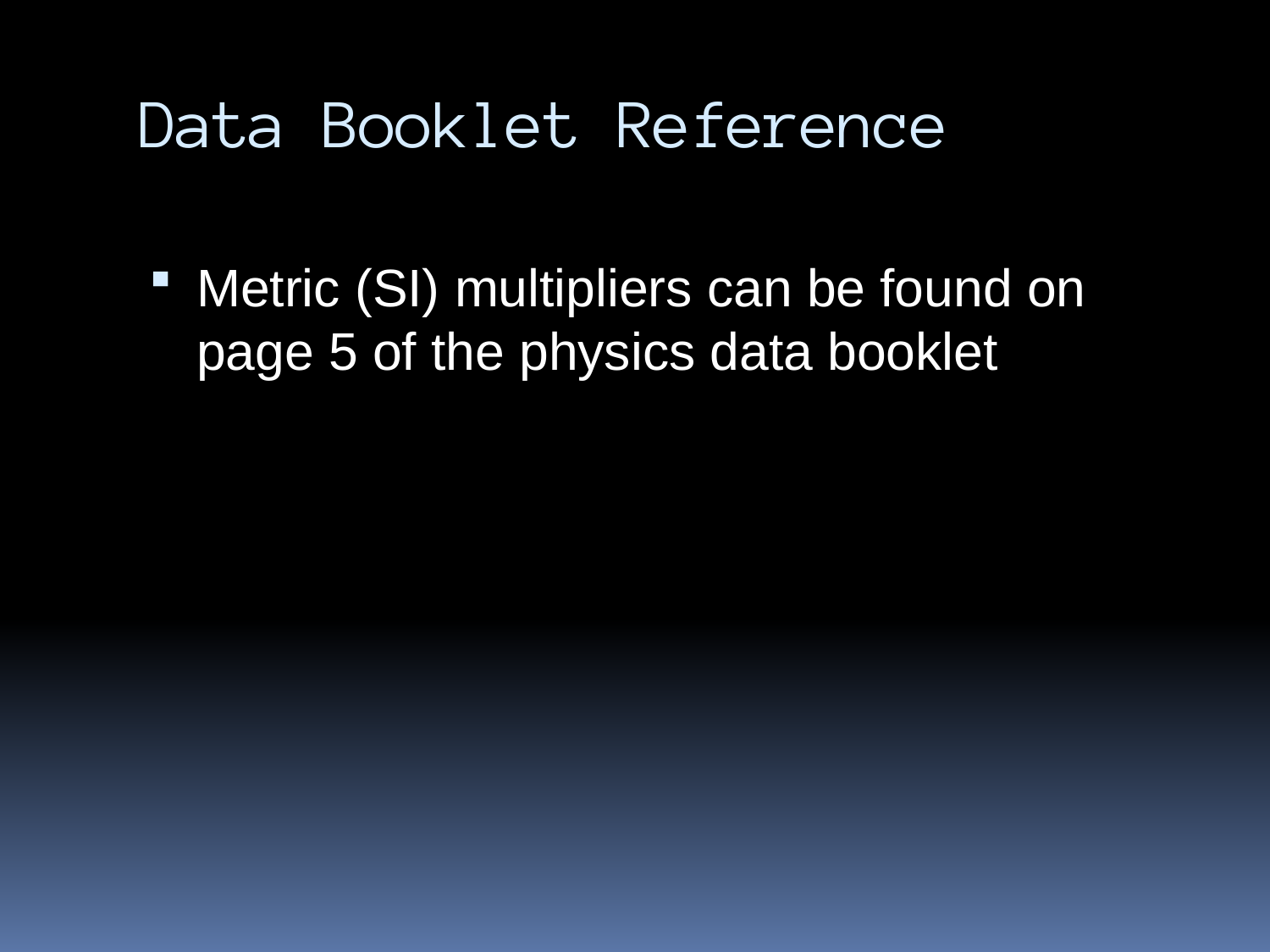

# Data Booklet Reference
Metric (SI) multipliers can be found on page 5 of the physics data booklet